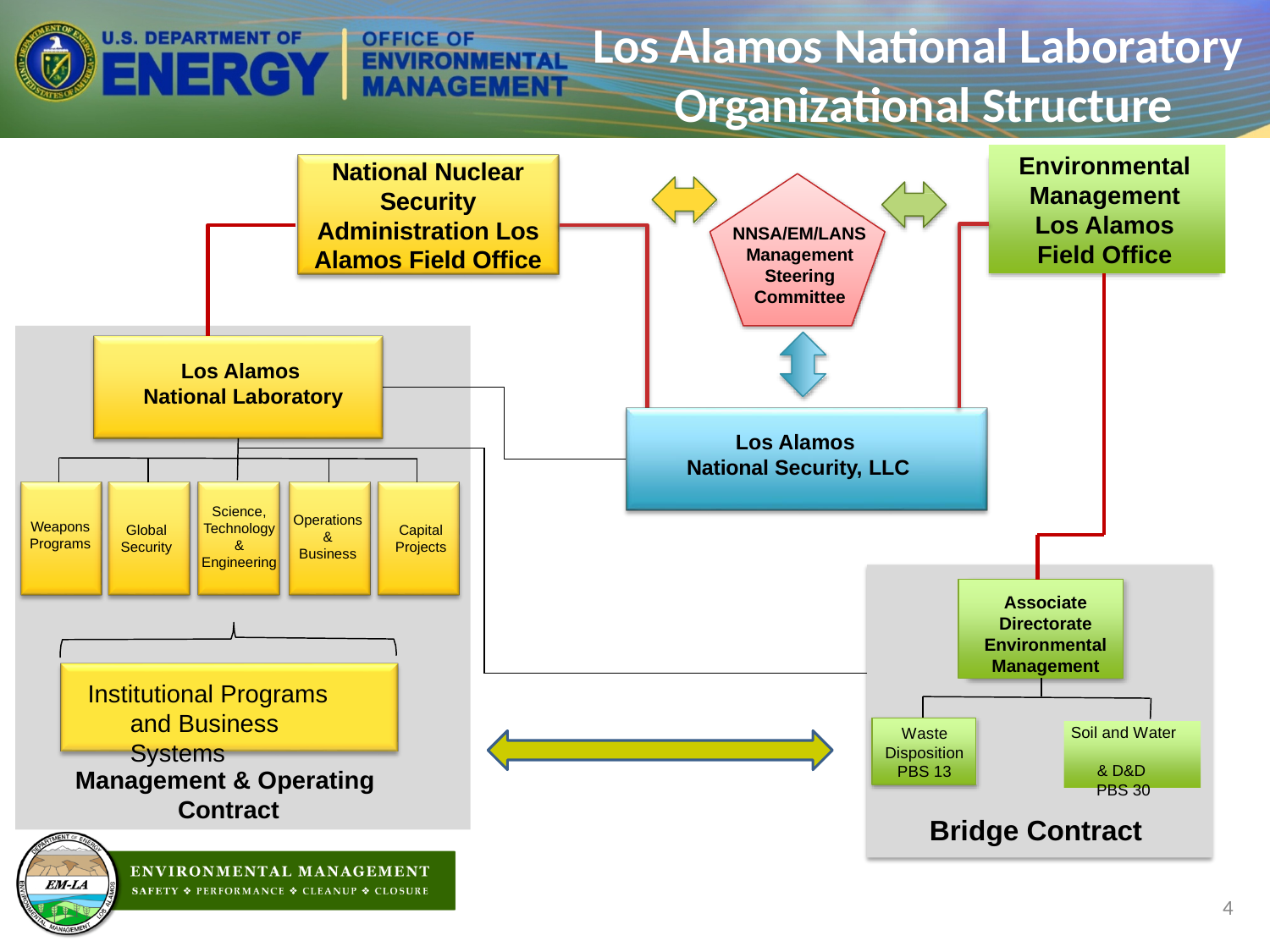

# Los Alamos National Laboratory Organizational Structure

Environmental Management Los Alamos Field Office

National Nuclear Security Administration Los Alamos Field Office

NNSA/EM/LANS
Management Steering Committee

Los Alamos
National Laboratory

Los Alamos
National Security, LLC

Science, Technology & Engineering
Operations & Business
Weapons Programs
Global Security
Capital Projects
WP
GS
STE
OPS

Associate Directorate Environmental Management

Institutional Programs and Business Systems

Soil and Water
& D&D
PBS 30
Waste Disposition PBS 13

Management & Operating
Contract

Bridge Contract
4